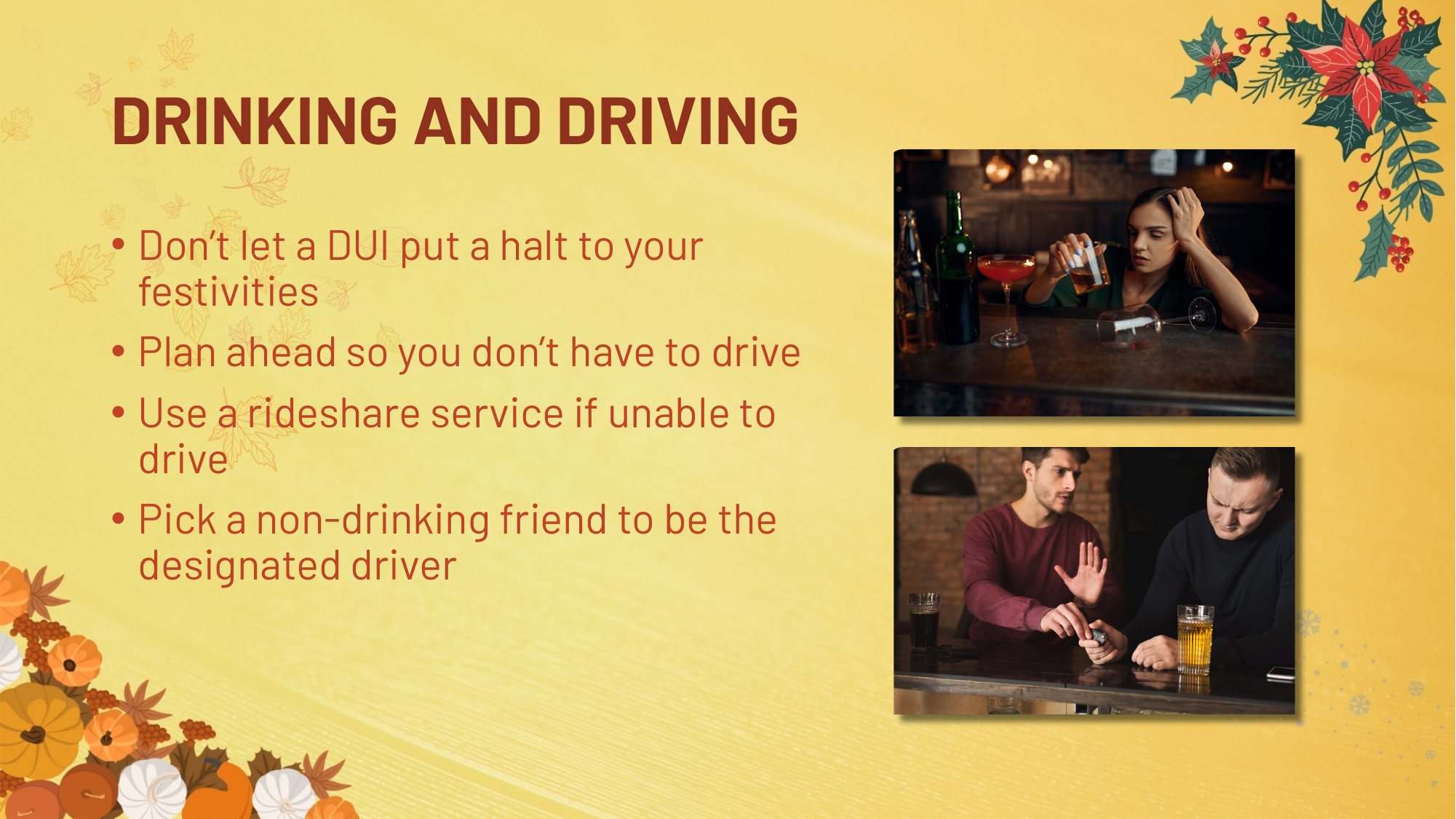

# Drinking and driving

Don’t let a DUI put a halt to your festivities
Plan ahead so you don’t have to drive
Use a rideshare service if unable to drive
Pick a non-drinking friend to be the designated driver